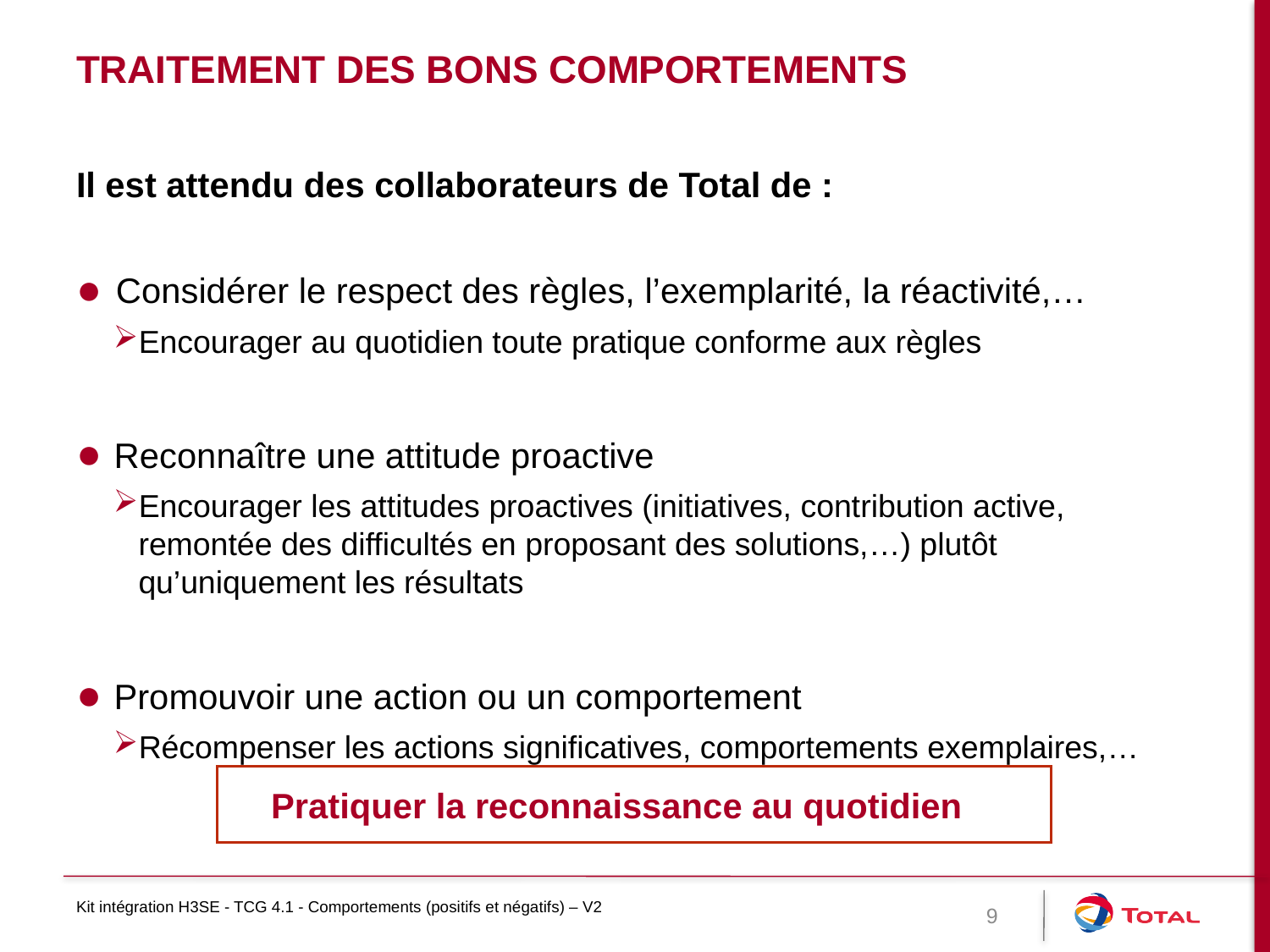

# TRAITEMENT DES BONS COMPORTEMENTS
Il est attendu des collaborateurs de Total de :

Considérer le respect des règles, l’exemplarité, la réactivité,…
Encourager au quotidien toute pratique conforme aux règles

Reconnaître une attitude proactive
Encourager les attitudes proactives (initiatives, contribution active, remontée des difficultés en proposant des solutions,…) plutôt qu’uniquement les résultats

Promouvoir une action ou un comportement
Récompenser les actions significatives, comportements exemplaires,…

Pratiquer la reconnaissance au quotidien

Kit intégration H3SE - TCG 4.1 - Comportements (positifs et négatifs) – V2
9